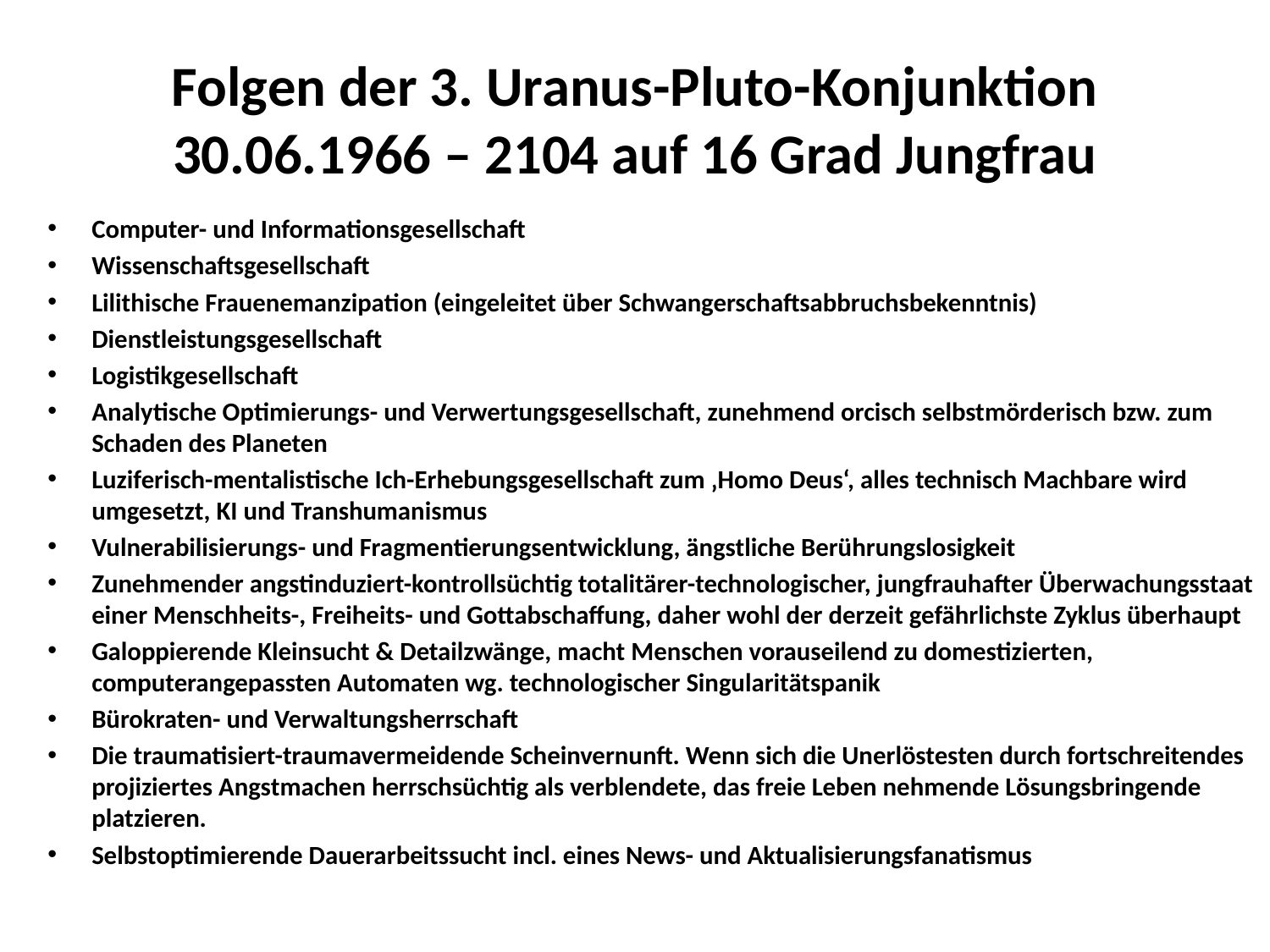

# Folgen der 3. Uranus-Pluto-Konjunktion 30.06.1966 – 2104 auf 16 Grad Jungfrau
Computer- und Informationsgesellschaft
Wissenschaftsgesellschaft
Lilithische Frauenemanzipation (eingeleitet über Schwangerschaftsabbruchsbekenntnis)
Dienstleistungsgesellschaft
Logistikgesellschaft
Analytische Optimierungs- und Verwertungsgesellschaft, zunehmend orcisch selbstmörderisch bzw. zum Schaden des Planeten
Luziferisch-mentalistische Ich-Erhebungsgesellschaft zum ‚Homo Deus‘, alles technisch Machbare wird umgesetzt, KI und Transhumanismus
Vulnerabilisierungs- und Fragmentierungsentwicklung, ängstliche Berührungslosigkeit
Zunehmender angstinduziert-kontrollsüchtig totalitärer-technologischer, jungfrauhafter Überwachungsstaat einer Menschheits-, Freiheits- und Gottabschaffung, daher wohl der derzeit gefährlichste Zyklus überhaupt
Galoppierende Kleinsucht & Detailzwänge, macht Menschen vorauseilend zu domestizierten, computerangepassten Automaten wg. technologischer Singularitätspanik
Bürokraten- und Verwaltungsherrschaft
Die traumatisiert-traumavermeidende Scheinvernunft. Wenn sich die Unerlöstesten durch fortschreitendes projiziertes Angstmachen herrschsüchtig als verblendete, das freie Leben nehmende Lösungsbringende platzieren.
Selbstoptimierende Dauerarbeitssucht incl. eines News- und Aktualisierungsfanatismus